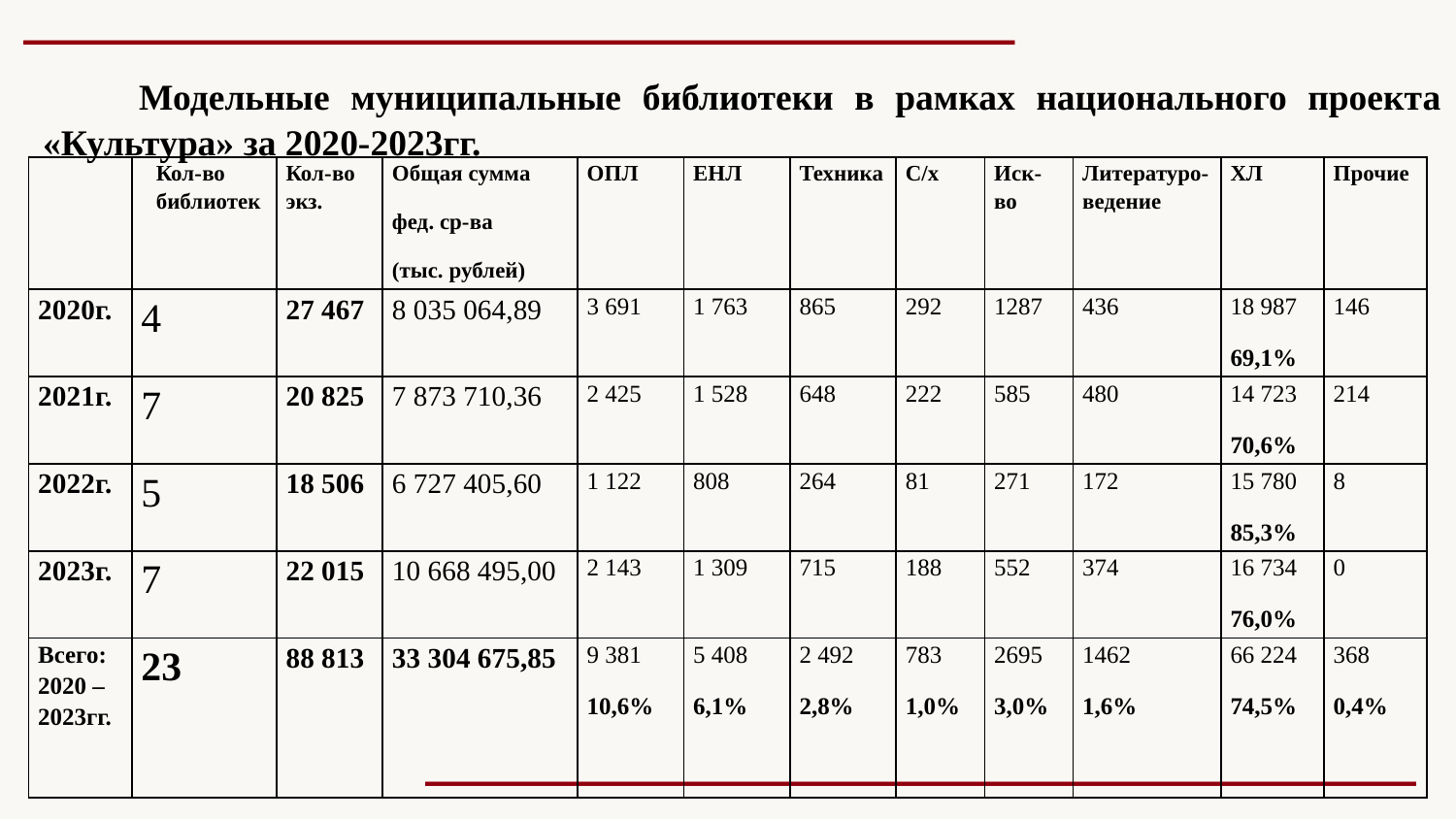

Модельные муниципальные библиотеки в рамках национального проекта «Культура» за 2020-2023гг.

|  | Кол-во библиотек | Кол-во экз. | Общая сумма фед. ср-ва (тыс. рублей) | ОПЛ | ЕНЛ | Техника | С/х | Иск-во | Литературо-ведение | ХЛ | Прочие |
| --- | --- | --- | --- | --- | --- | --- | --- | --- | --- | --- | --- |
| 2020г. | 4 | 27 467 | 8 035 064,89 | 3 691 | 1 763 | 865 | 292 | 1287 | 436 | 18 987 69,1% | 146 |
| 2021г. | 7 | 20 825 | 7 873 710,36 | 2 425 | 1 528 | 648 | 222 | 585 | 480 | 14 723 70,6% | 214 |
| 2022г. | 5 | 18 506 | 6 727 405,60 | 1 122 | 808 | 264 | 81 | 271 | 172 | 15 780 85,3% | 8 |
| 2023г. | 7 | 22 015 | 10 668 495,00 | 2 143 | 1 309 | 715 | 188 | 552 | 374 | 16 734 76,0% | 0 |
| Всего: 2020 – 2023гг. | 23 | 88 813 | 33 304 675,85 | 9 381 10,6% | 5 408 6,1% | 2 492 2,8% | 783 1,0% | 2695 3,0% | 1462 1,6% | 66 224 74,5% | 368 0,4% |